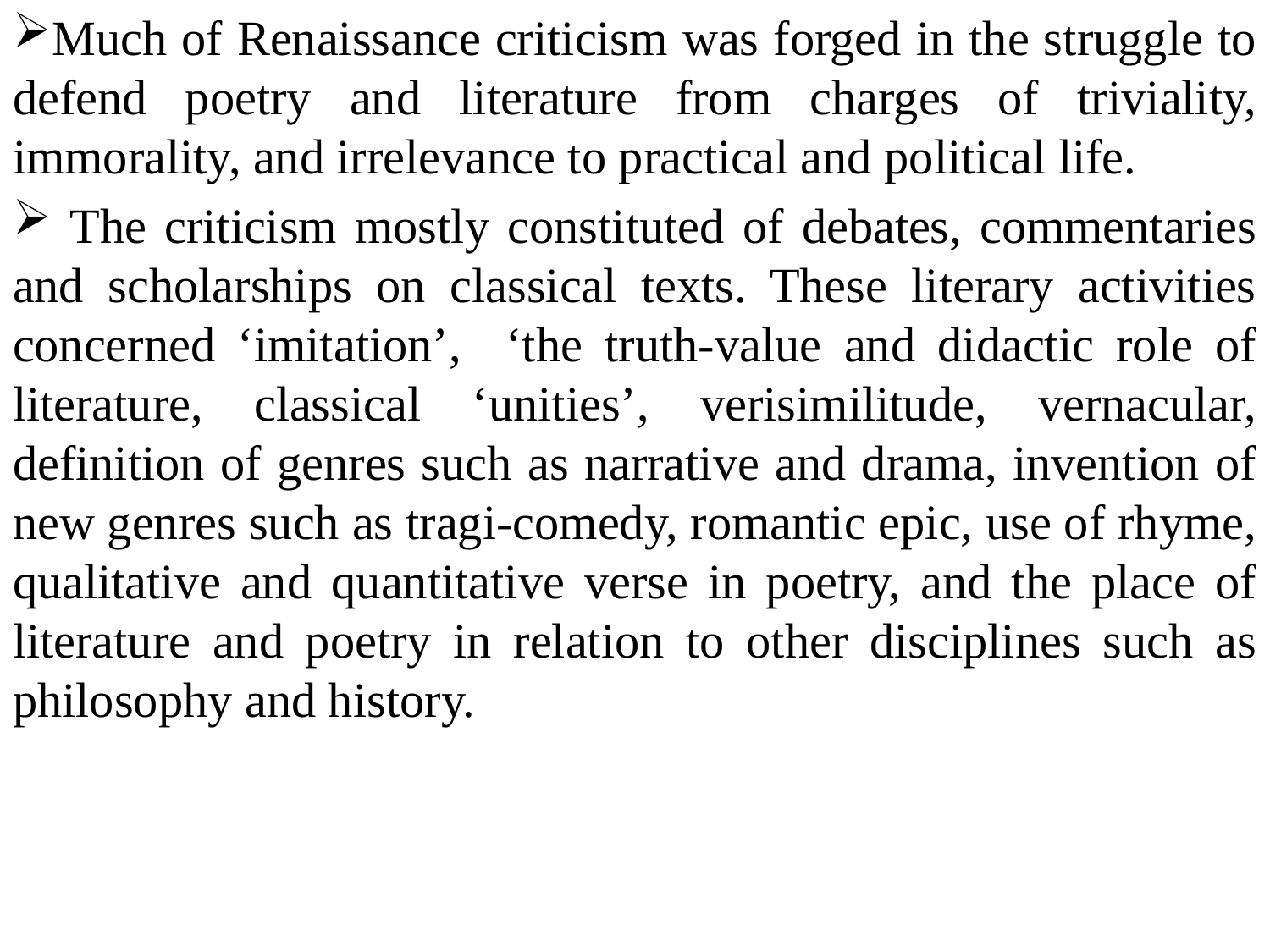

Much of Renaissance criticism was forged in the struggle to defend poetry and literature from charges of triviality, immorality, and irrelevance to practical and political life.
 The criticism mostly constituted of debates, commentaries and scholarships on classical texts. These literary activities concerned ‘imitation’,  ‘the truth-value and didactic role of literature, classical ‘unities’, verisimilitude, vernacular, definition of genres such as narrative and drama, invention of new genres such as tragi-comedy, romantic epic, use of rhyme, qualitative and quantitative verse in poetry, and the place of literature and poetry in relation to other disciplines such as philosophy and history.
# .